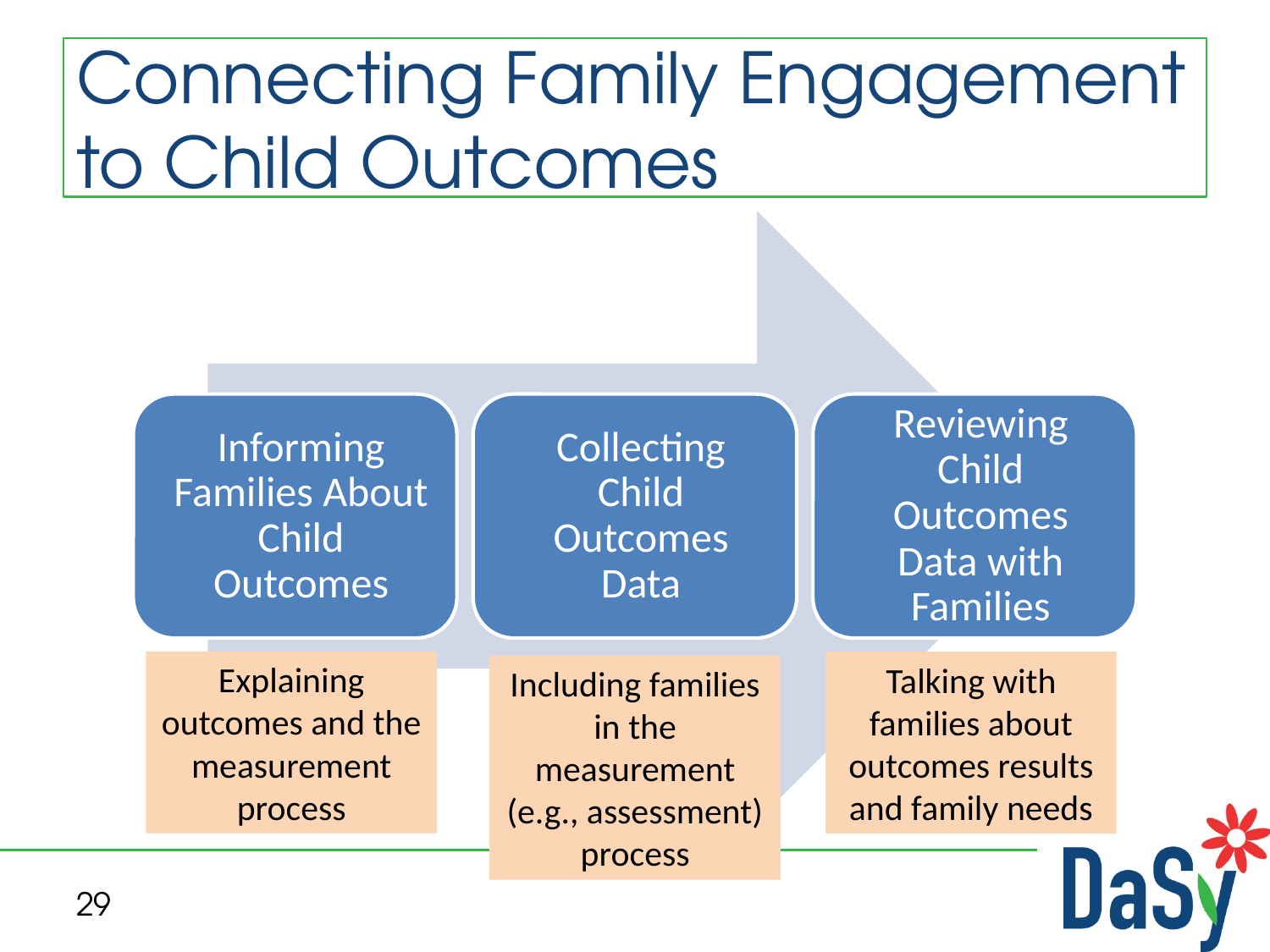

# Connecting Family Engagement to Child Outcomes
Informing Families About Child Outcomes
Collecting Child Outcomes Data
Reviewing Child Outcomes Data with Families
Explaining outcomes and the measurement process
Talking with families about outcomes results and family needs
Including families in the measurement (e.g., assessment) process
29